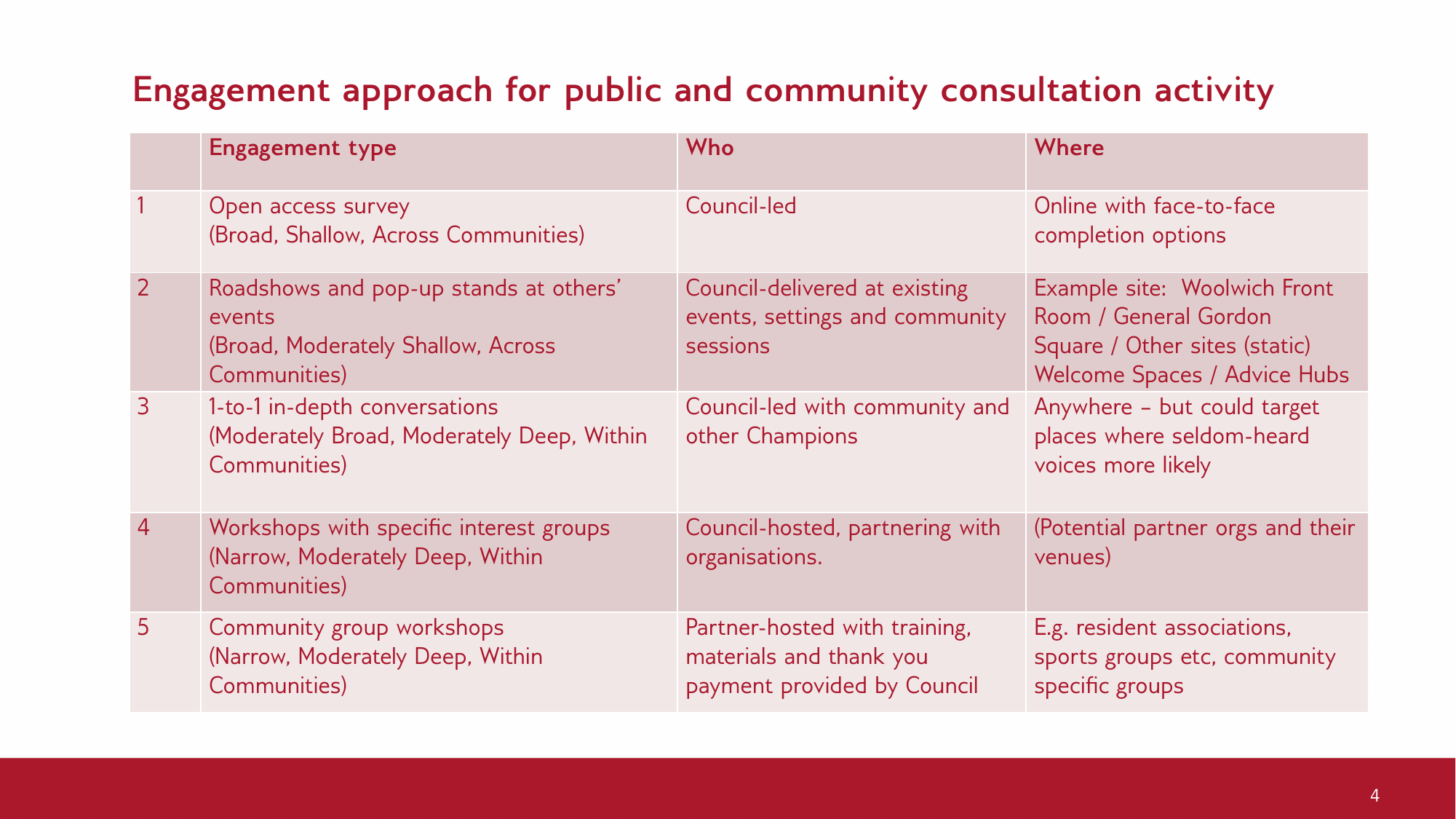

Engagement approach for public and community consultation activity
|  | Engagement type | Who | Where |
| --- | --- | --- | --- |
| 1 | Open access survey (Broad, Shallow, Across Communities) | Council-led | Online with face-to-face completion options |
| 2 | Roadshows and pop-up stands at others’ events (Broad, Moderately Shallow, Across Communities) | Council-delivered at existing events, settings and community sessions | Example site: Woolwich Front Room / General Gordon Square / Other sites (static) Welcome Spaces / Advice Hubs |
| 3 | 1-to-1 in-depth conversations (Moderately Broad, Moderately Deep, Within Communities) | Council-led with community and other Champions | Anywhere – but could target places where seldom-heard voices more likely |
| 4 | Workshops with specific interest groups (Narrow, Moderately Deep, Within Communities) | Council-hosted, partnering with organisations. | (Potential partner orgs and their venues) |
| 5 | Community group workshops (Narrow, Moderately Deep, Within Communities) | Partner-hosted with training, materials and thank you payment provided by Council | E.g. resident associations, sports groups etc, community specific groups |
4